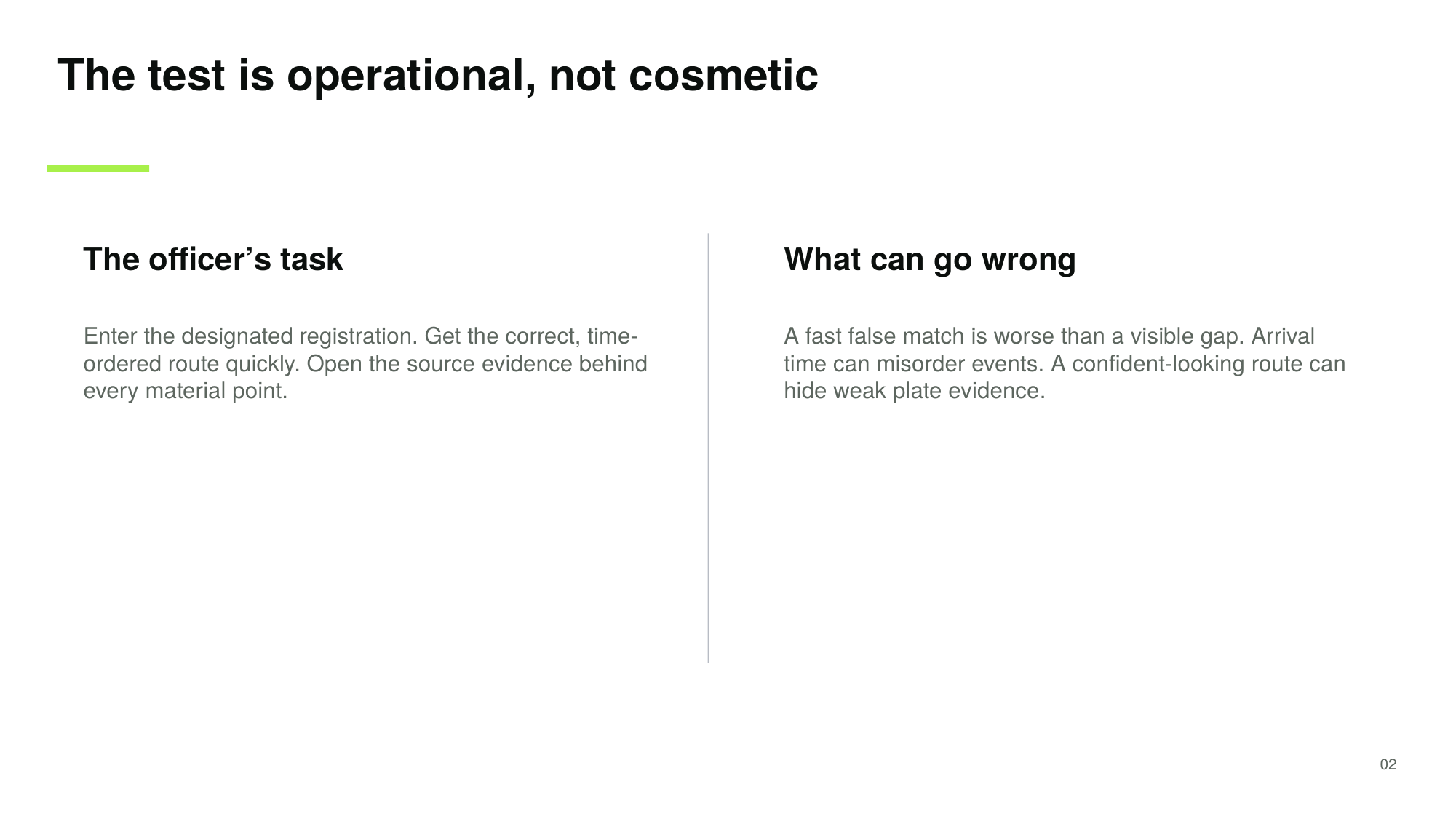

The test is operational, not cosmetic

The officer’s task

What can go wrong
Enter the designated registration. Get the correct, time-ordered route quickly. Open the source evidence behind every material point.
A fast false match is worse than a visible gap. Arrival time can misorder events. A confident-looking route can hide weak plate evidence.
02